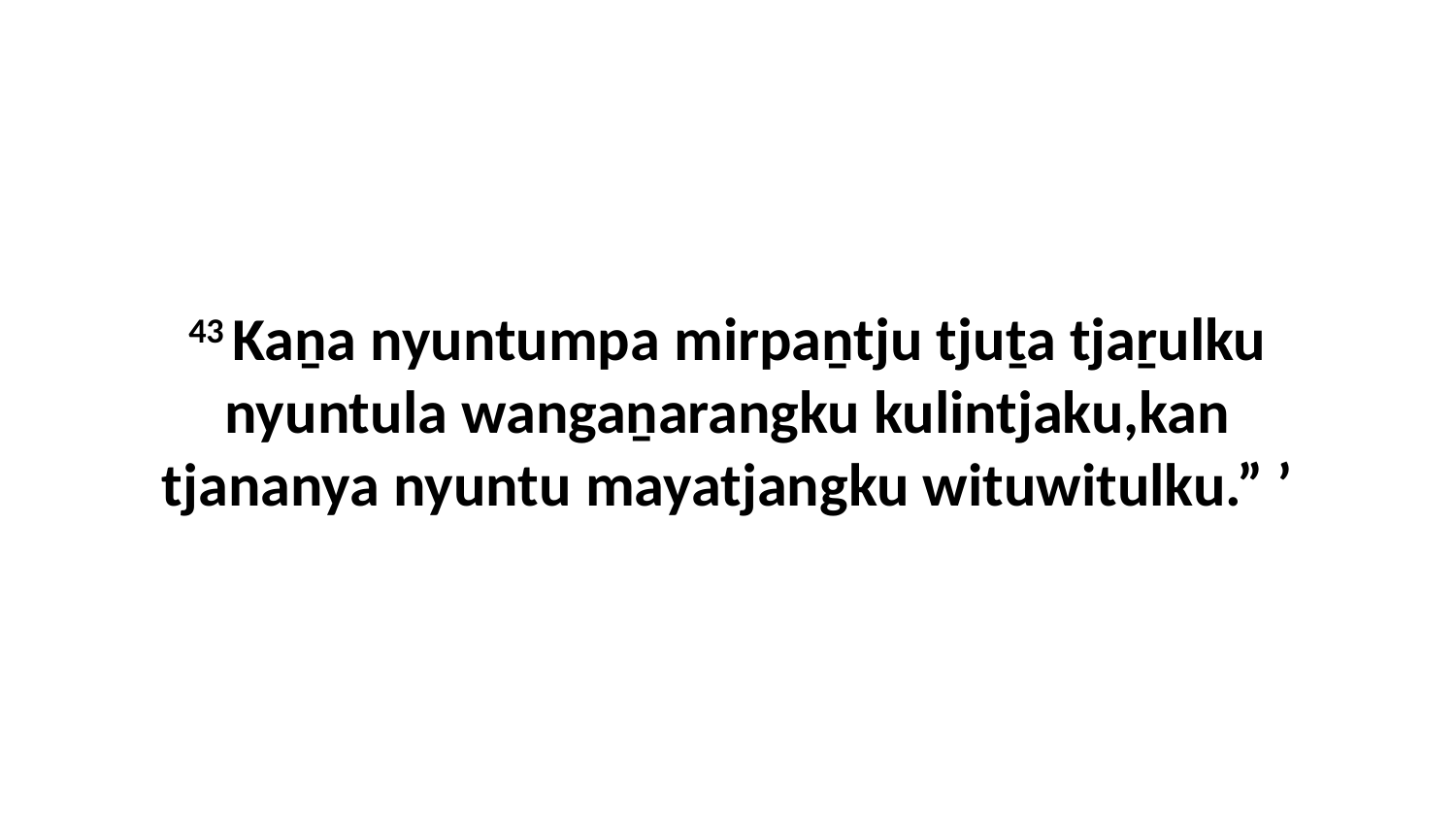

43 Kaṉa nyuntumpa mirpaṉtju tjuṯa tjaṟulku nyuntula wangaṉarangku kulintjaku,kan tjananya nyuntu mayatjangku wituwitulku.” ’